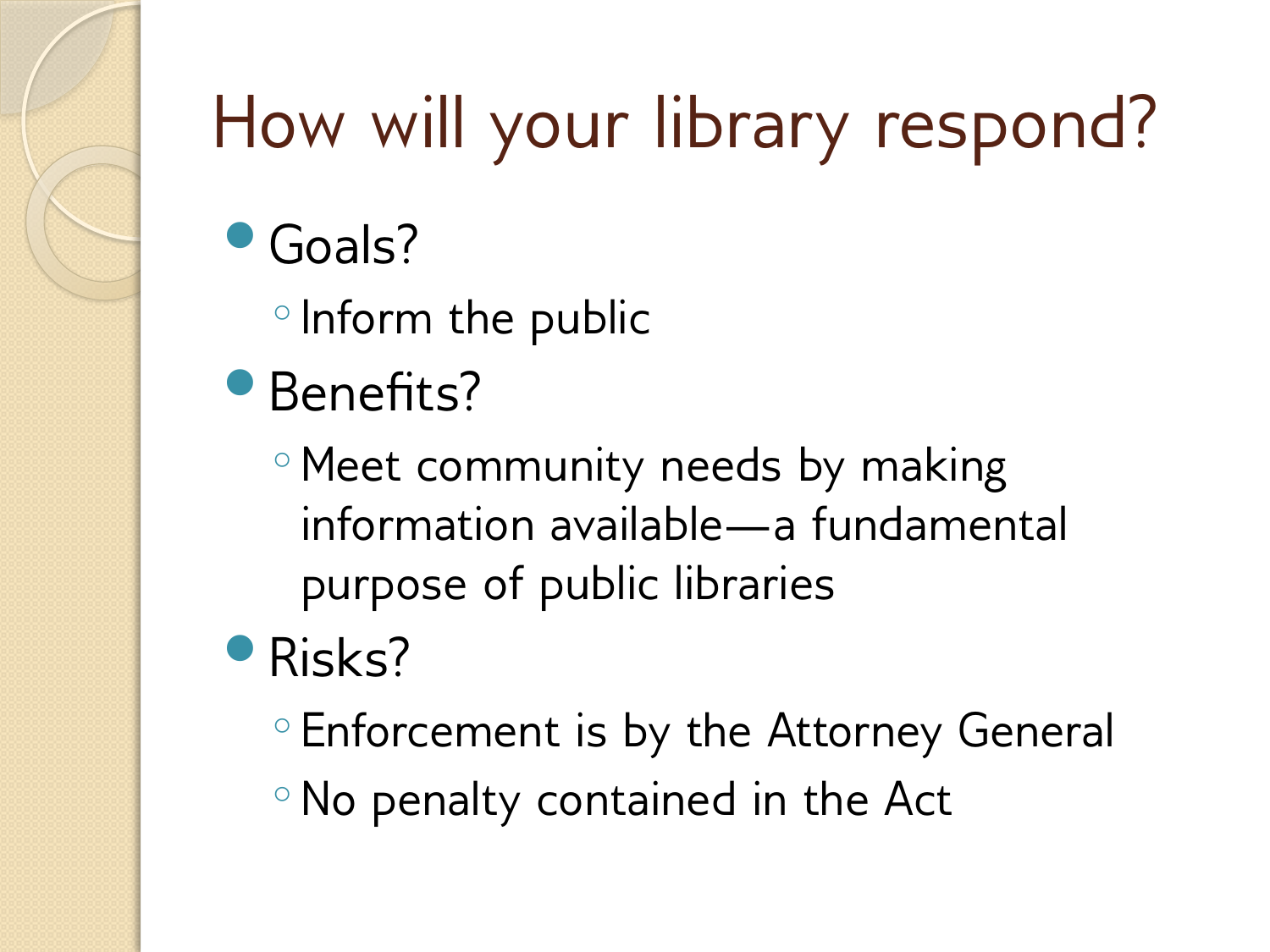

# How will your library respond?
Goals?
Inform the public
Benefits?
Meet community needs by making information available—a fundamental purpose of public libraries
Risks?
Enforcement is by the Attorney General
No penalty contained in the Act